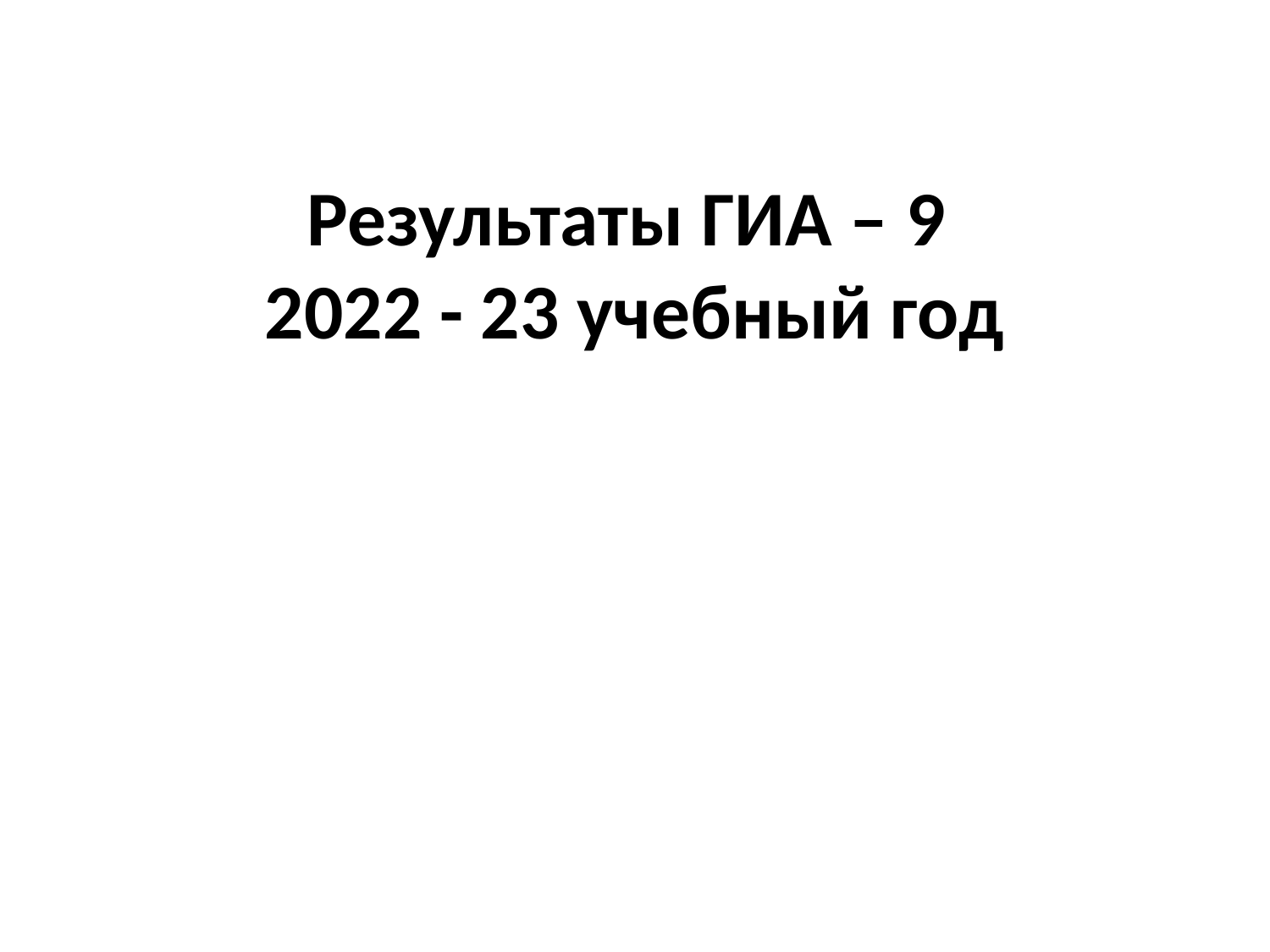

# Результаты ГИА – 9 2022 - 23 учебный год